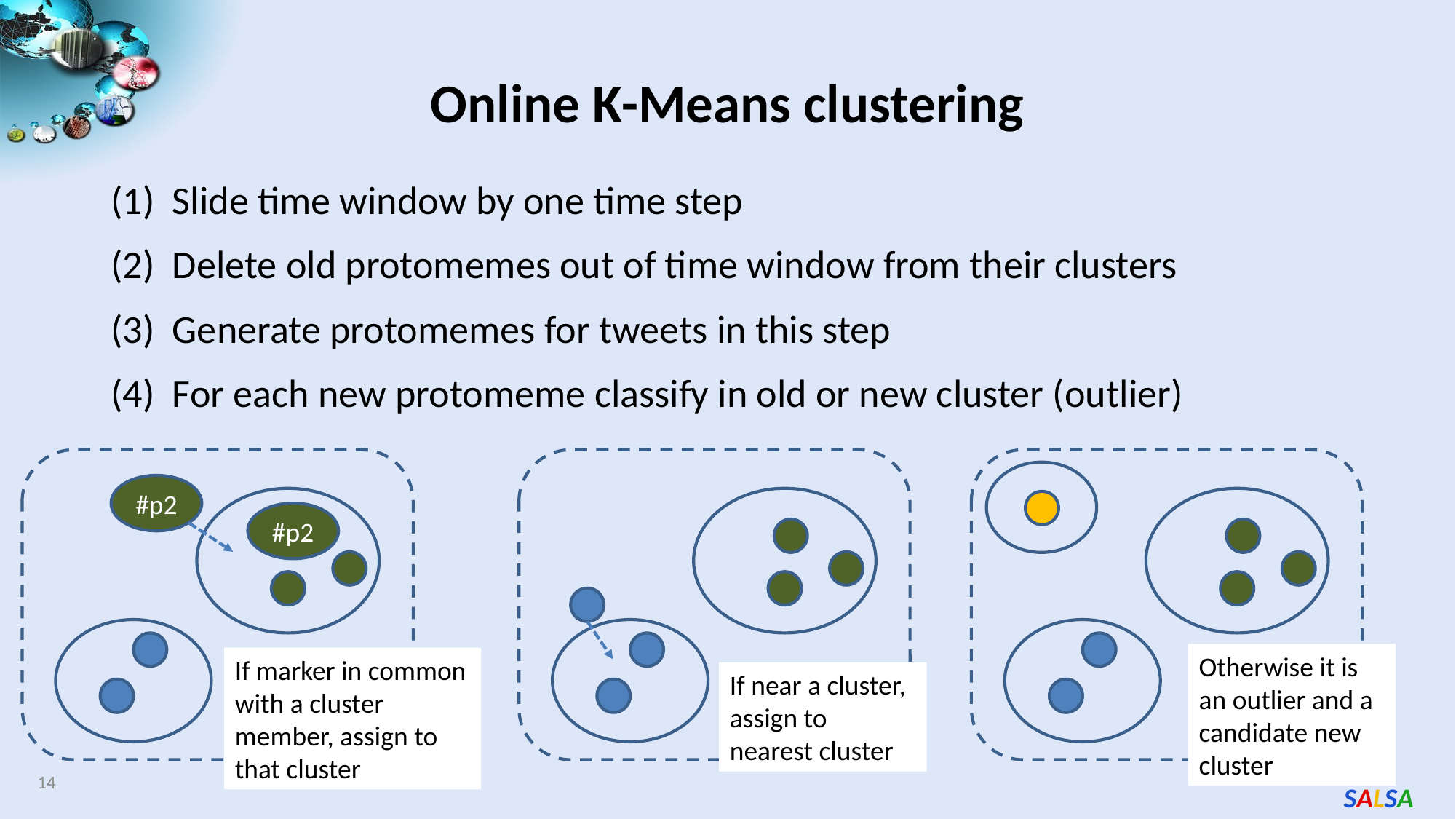

# Online K-Means clustering
Slide time window by one time step
Delete old protomemes out of time window from their clusters
Generate protomemes for tweets in this step
For each new protomeme classify in old or new cluster (outlier)

#p2

#p2

Otherwise it is an outlier and a candidate new cluster
If marker in common with a cluster member, assign to that cluster
If near a cluster, assign to nearest cluster

14